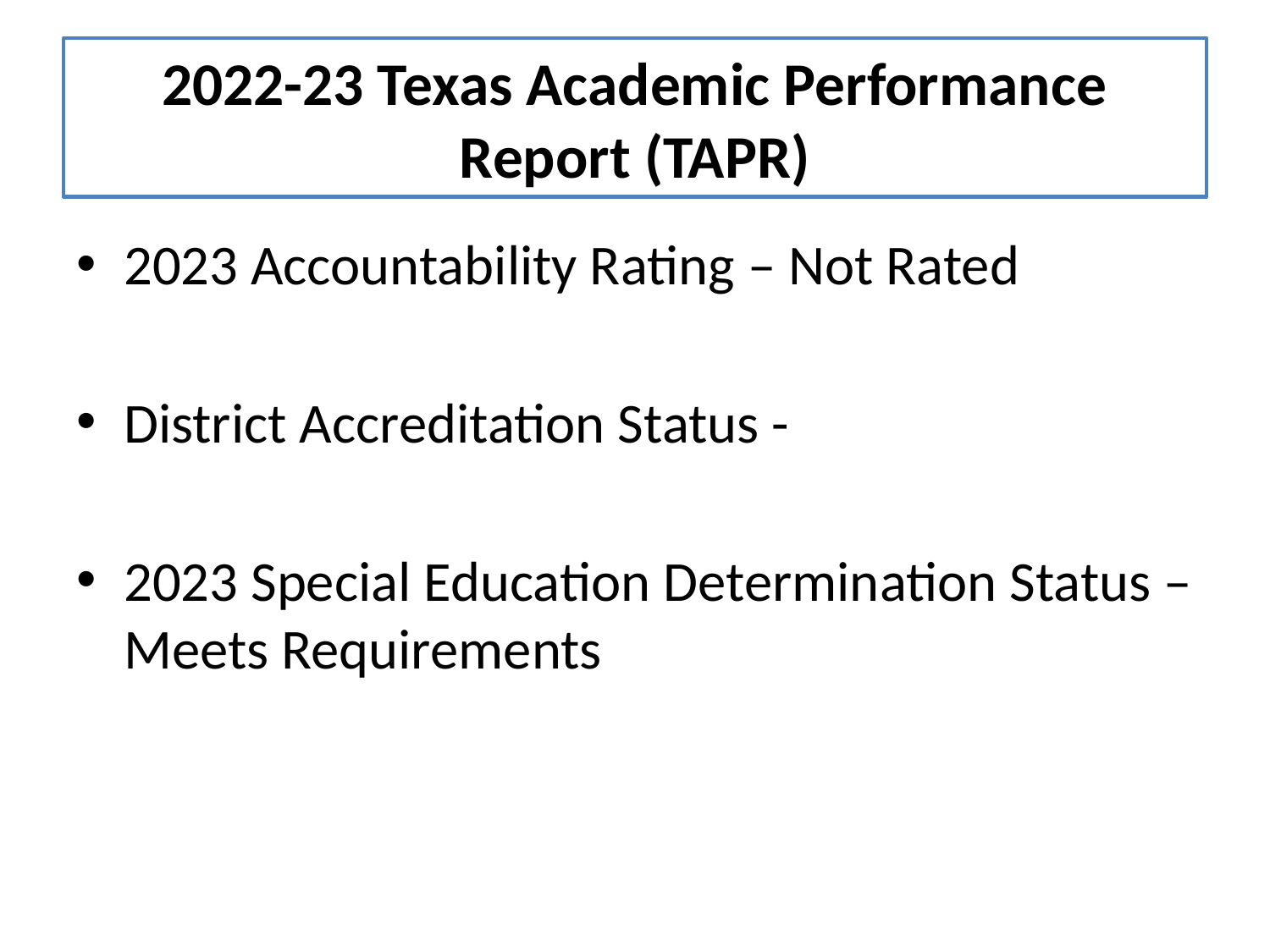

# 2022-23 Texas Academic Performance Report (TAPR)
2023 Accountability Rating – Not Rated

District Accreditation Status -

2023 Special Education Determination Status – Meets Requirements